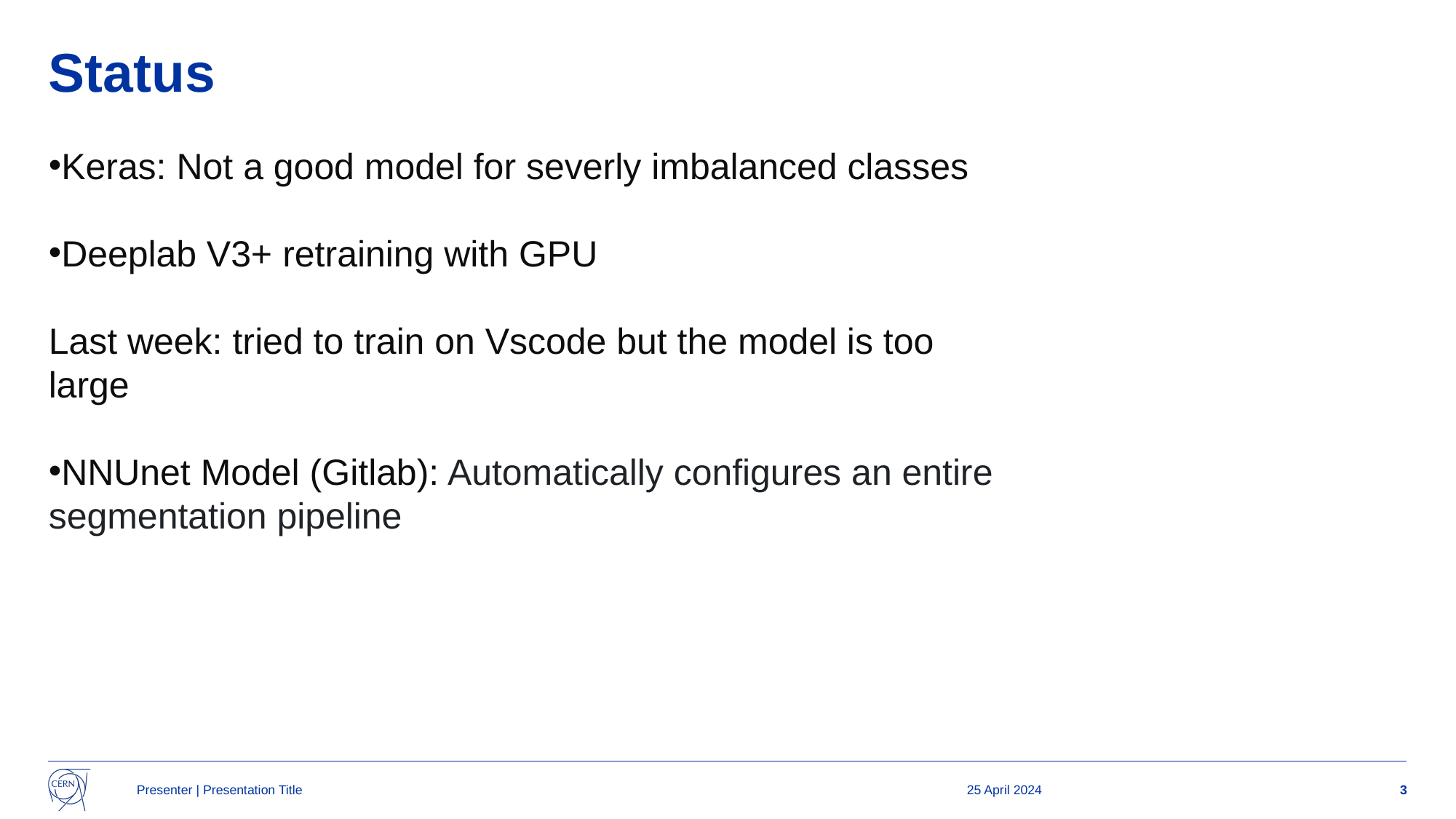

# Status
Keras: Not a good model for severly imbalanced classes

Deeplab V3+ retraining with GPU
Last week: tried to train on Vscode but the model is too large

NNUnet Model (Gitlab): Automatically configures an entire segmentation pipeline

Presenter | Presentation Title
25 April 2024
3